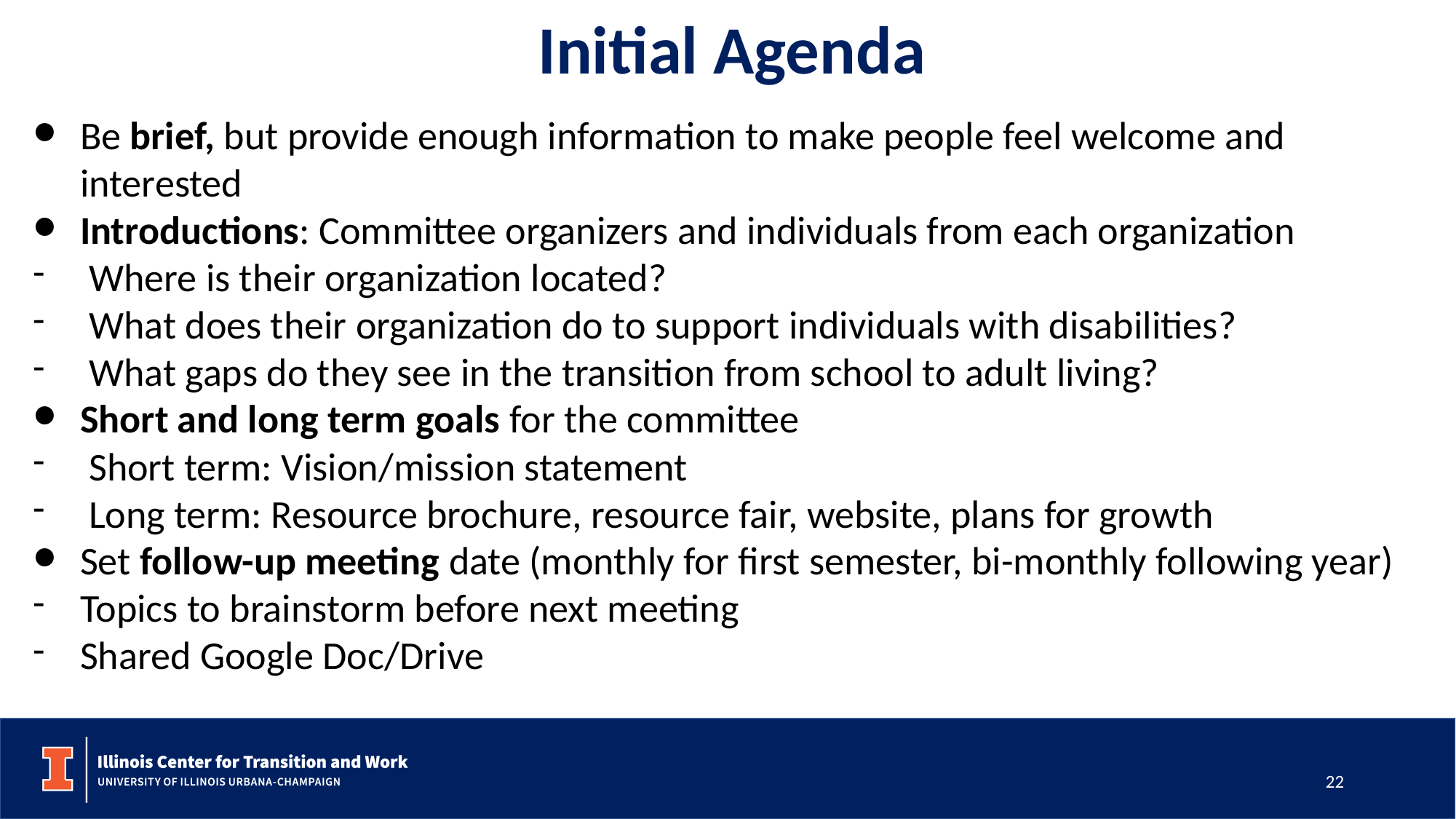

# Initial Agenda
Be brief, but provide enough information to make people feel welcome and interested
Introductions: Committee organizers and individuals from each organization
 Where is their organization located?
 What does their organization do to support individuals with disabilities?
 What gaps do they see in the transition from school to adult living?
Short and long term goals for the committee
 Short term: Vision/mission statement
 Long term: Resource brochure, resource fair, website, plans for growth
Set follow-up meeting date (monthly for first semester, bi-monthly following year)
Topics to brainstorm before next meeting
Shared Google Doc/Drive

22